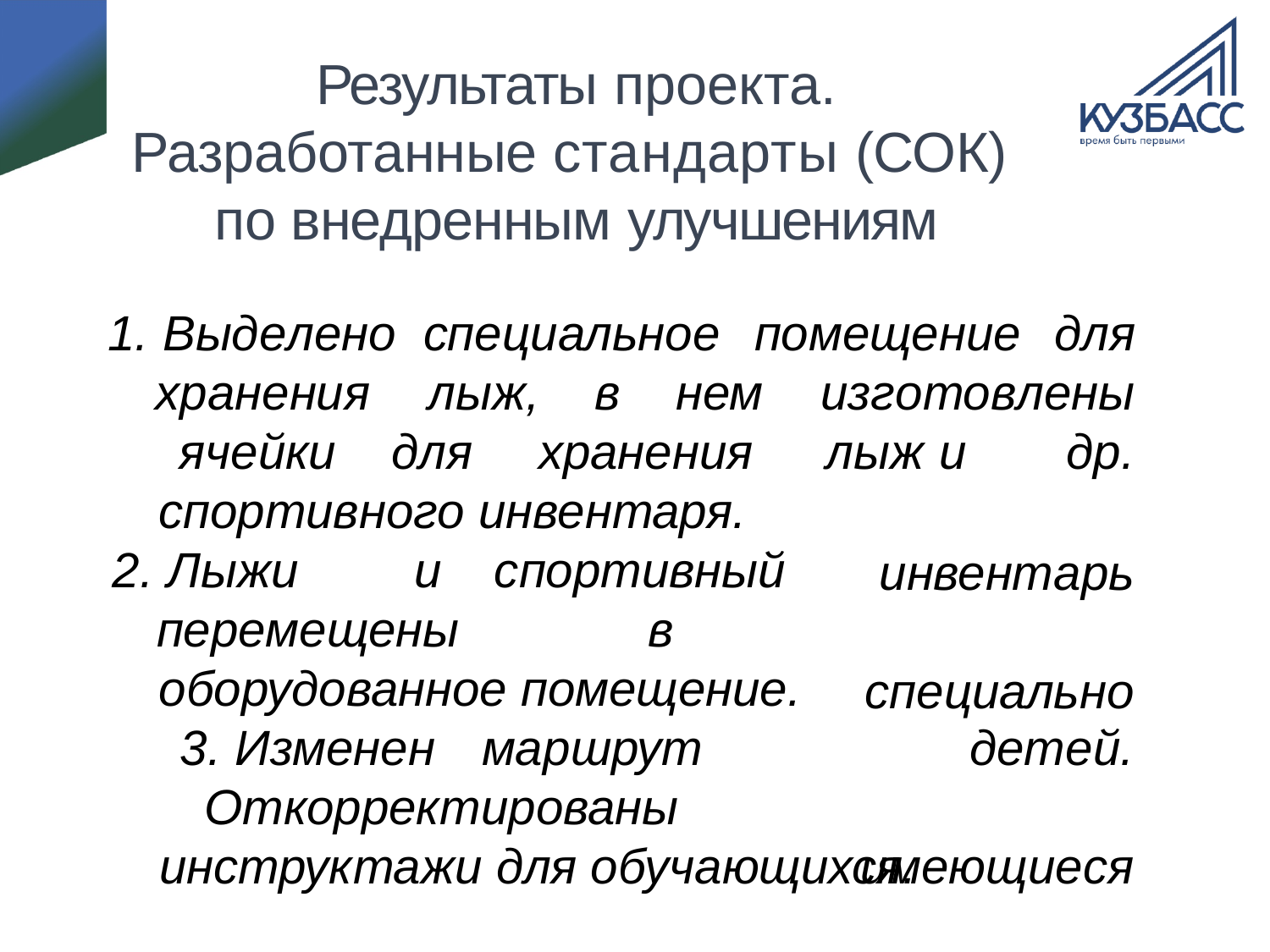

# Результаты проекта.
Разработанные стандарты (СОК)  по внедренным улучшениям
1. Выделено	специальное	помещение	для
хранения		лыж,	в	нем  ячейки	для	хранения
изготовлены  лыж	и	др.

инвентарь  специально
спортивного инвентаря.
2. Лыжи	и  перемещены
спортивный
в
оборудованное помещение.
3. Изменен	маршрут
Откорректированы
детей.  имеющиеся
инструктажи для обучающихся.